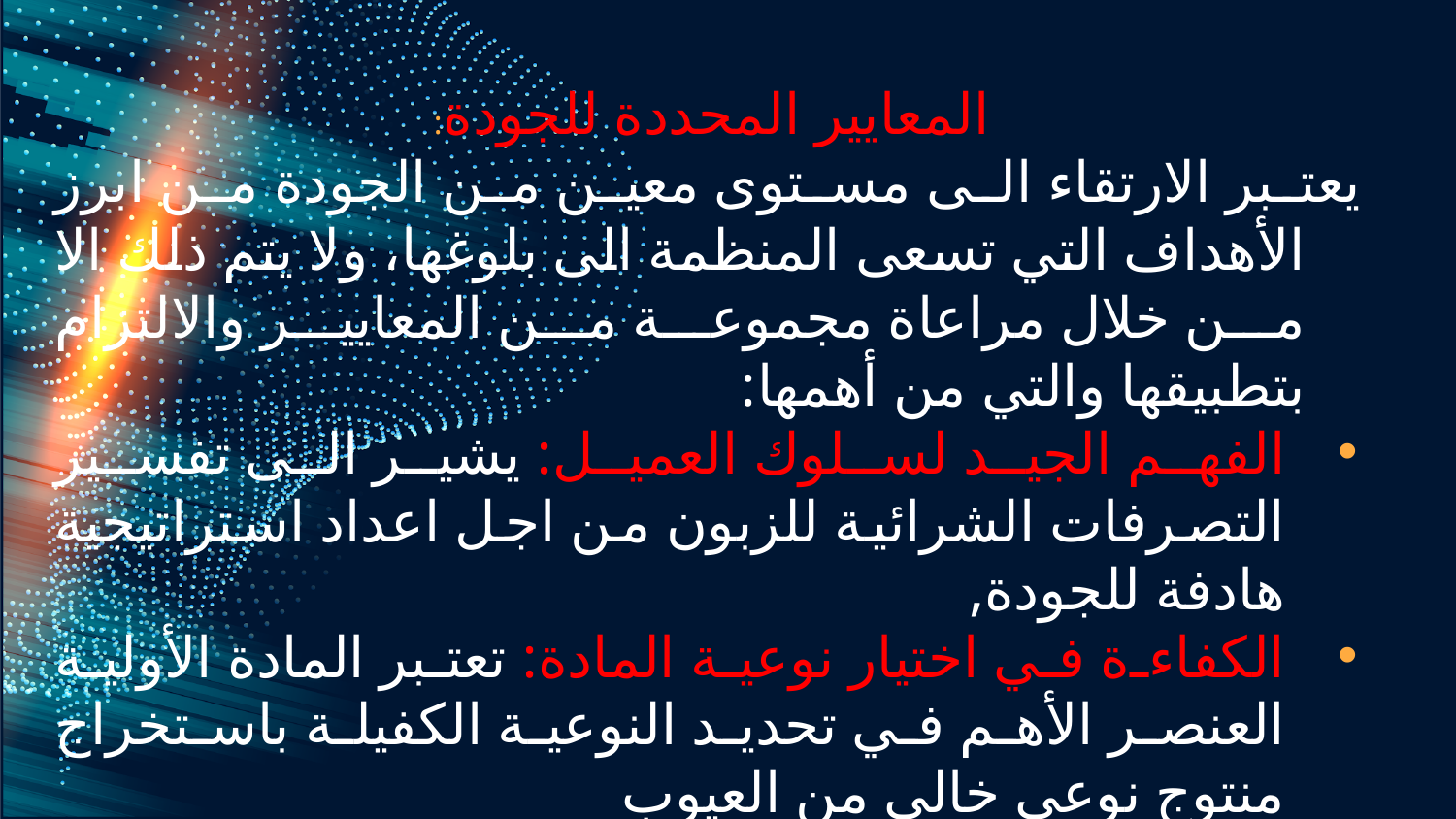

المعايير المحددة للجودة:
يعتبر الارتقاء الى مستوى معين من الجودة من ابرز الأهداف التي تسعى المنظمة الى بلوغها، ولا يتم ذلك الا من خلال مراعاة مجموعة من المعايير والالتزام بتطبيقها والتي من أهمها:
الفهم الجيد لسلوك العميل: يشير الى تفسير التصرفات الشرائية للزبون من اجل اعداد استراتيجية هادفة للجودة,
الكفاءة في اختيار نوعية المادة: تعتبر المادة الأولية العنصر الأهم في تحديد النوعية الكفيلة باستخراج منتوج نوعي خالي من العيوب
الابتعاد عن منطق الفردية داخل المنظمة: لأنه لا يتم الأداء بشكل سليم ومرغوب فيه الا بتظافر جميع الجهود لتجنب الوقوع في الخسائر

#